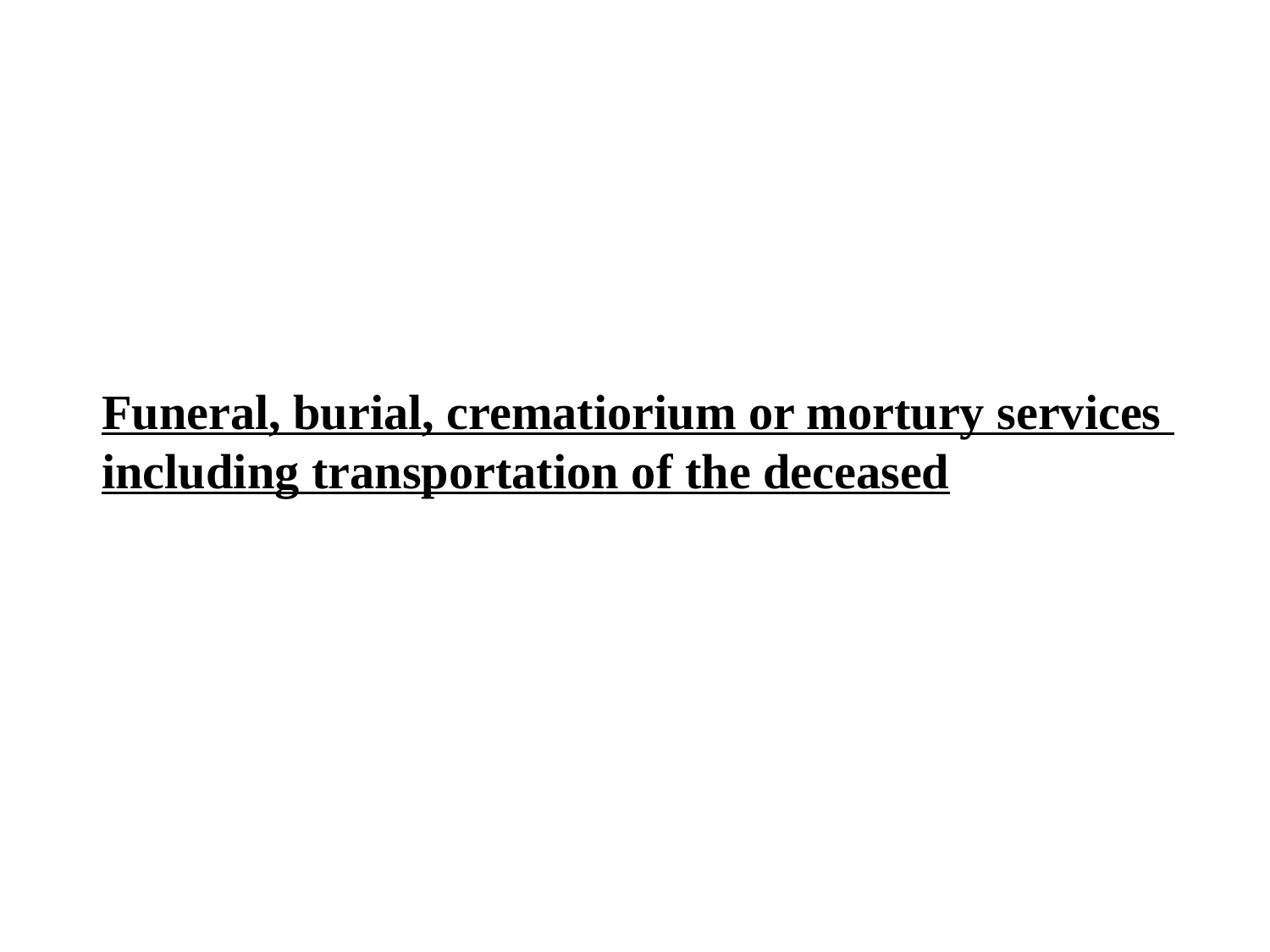

Funeral, burial, crematiorium or mortury services
including transportation of the deceased